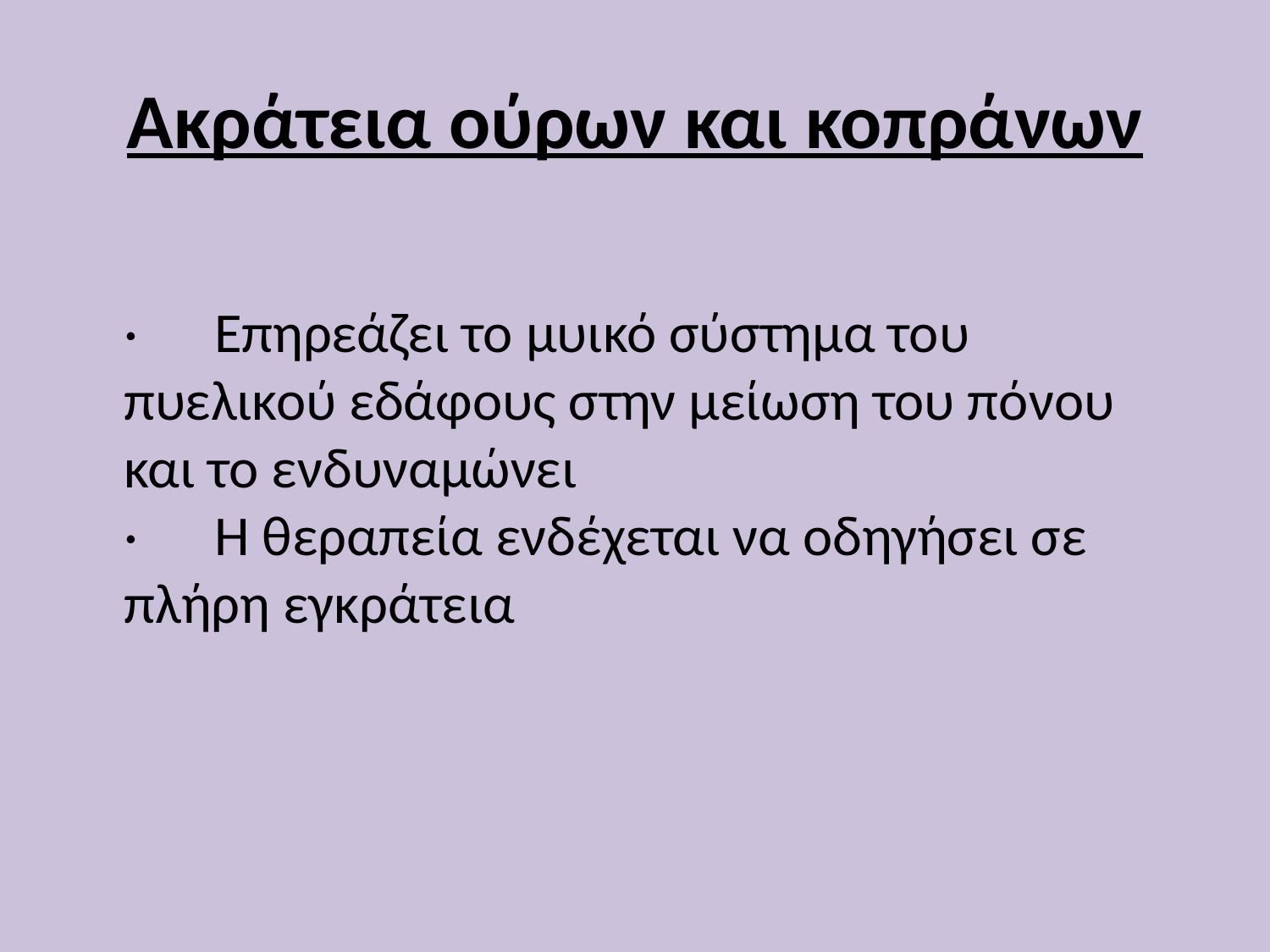

# Ακράτεια ούρων και κοπράνων
·      Επηρεάζει το μυικό σύστημα του πυελικού εδάφους στην μείωση του πόνου και το ενδυναμώνει
·      Η θεραπεία ενδέχεται να οδηγήσει σε πλήρη εγκράτεια